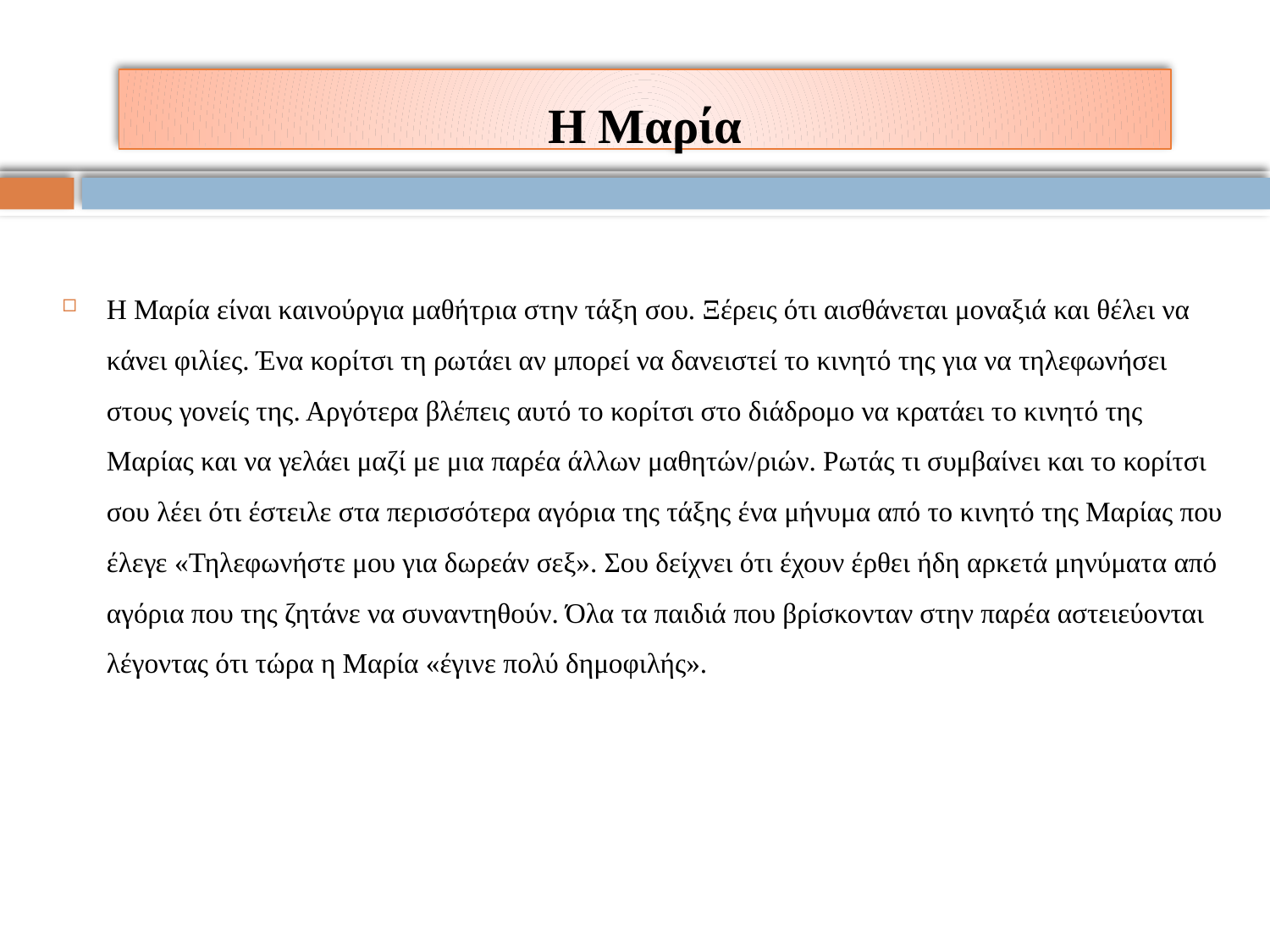

# Η Μαρία

Η Μαρία είναι καινούργια μαθήτρια στην τάξη σου. Ξέρεις ότι αισθάνεται μοναξιά και θέλει να κάνει φιλίες. Ένα κορίτσι τη ρωτάει αν μπορεί να δανειστεί το κινητό της για να τηλεφωνήσει στους γονείς της. Αργότερα βλέπεις αυτό το κορίτσι στο διάδρομο να κρατάει το κινητό της Μαρίας και να γελάει μαζί με μια παρέα άλλων μαθητών/ριών. Ρωτάς τι συμβαίνει και το κορίτσι σου λέει ότι έστειλε στα περισσότερα αγόρια της τάξης ένα μήνυμα από το κινητό της Μαρίας που έλεγε «Τηλεφωνήστε μου για δωρεάν σεξ». Σου δείχνει ότι έχουν έρθει ήδη αρκετά μηνύματα από αγόρια που της ζητάνε να συναντηθούν. Όλα τα παιδιά που βρίσκονταν στην παρέα αστειεύονται λέγοντας ότι τώρα η Μαρία «έγινε πολύ δημοφιλής».